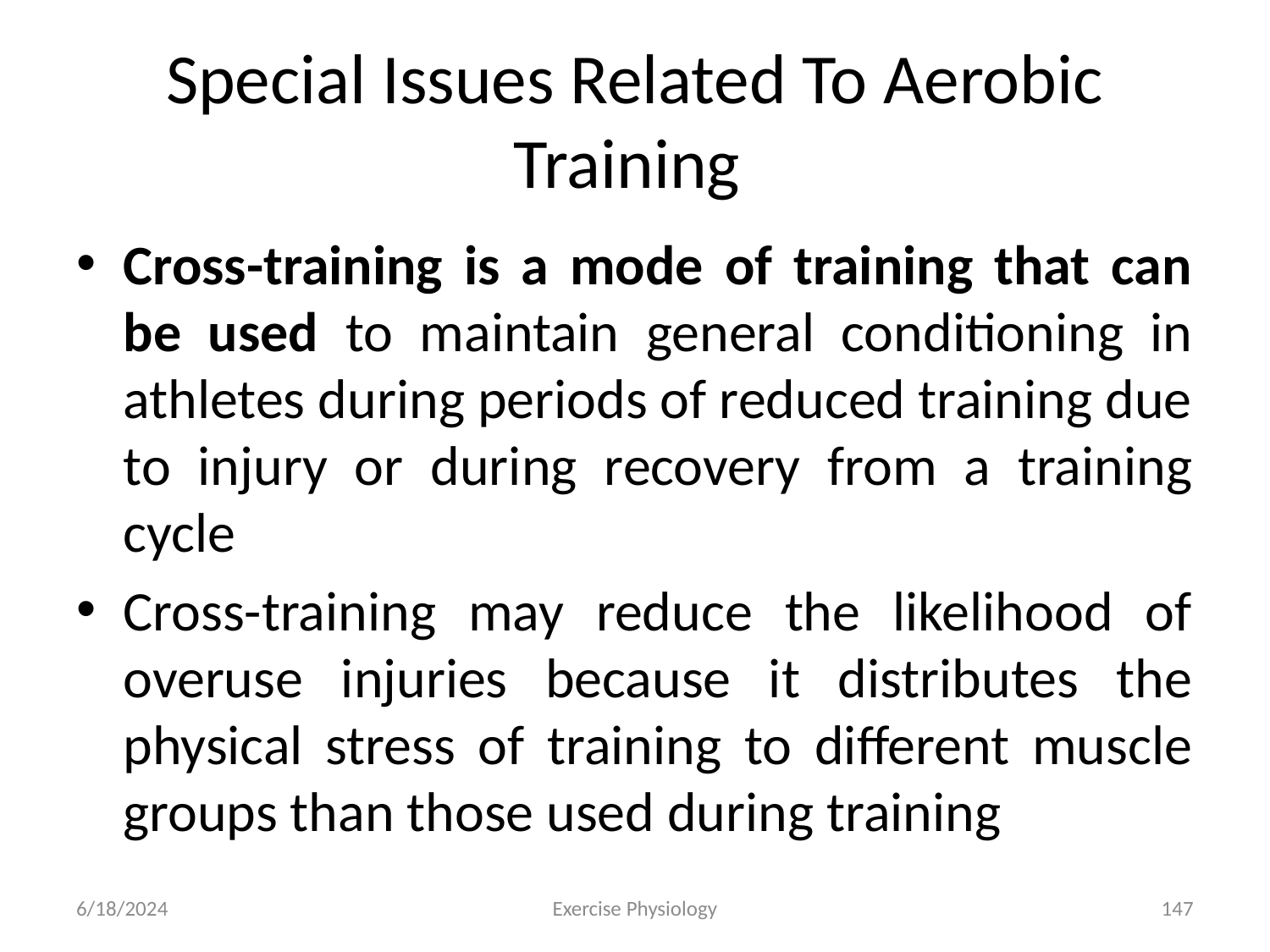

# Special Issues Related To Aerobic Training
Cross-training is a mode of training that can be used to maintain general conditioning in athletes during periods of reduced training due to injury or during recovery from a training cycle
Cross-training may reduce the likelihood of overuse injuries because it distributes the physical stress of training to different muscle groups than those used during training
6/18/2024
Exercise Physiology
147